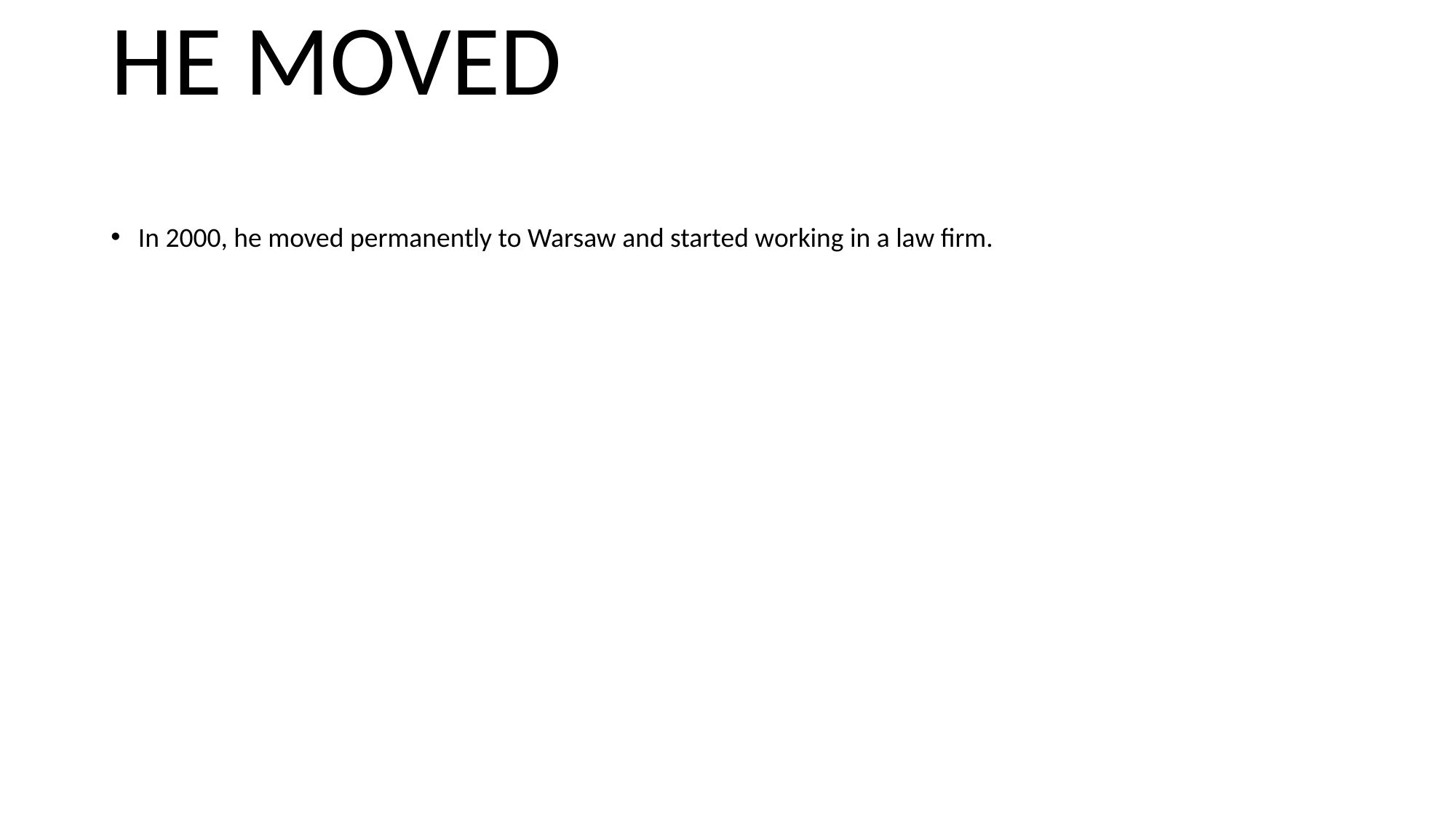

# HE MOVED
In 2000, he moved permanently to Warsaw and started working in a law firm.